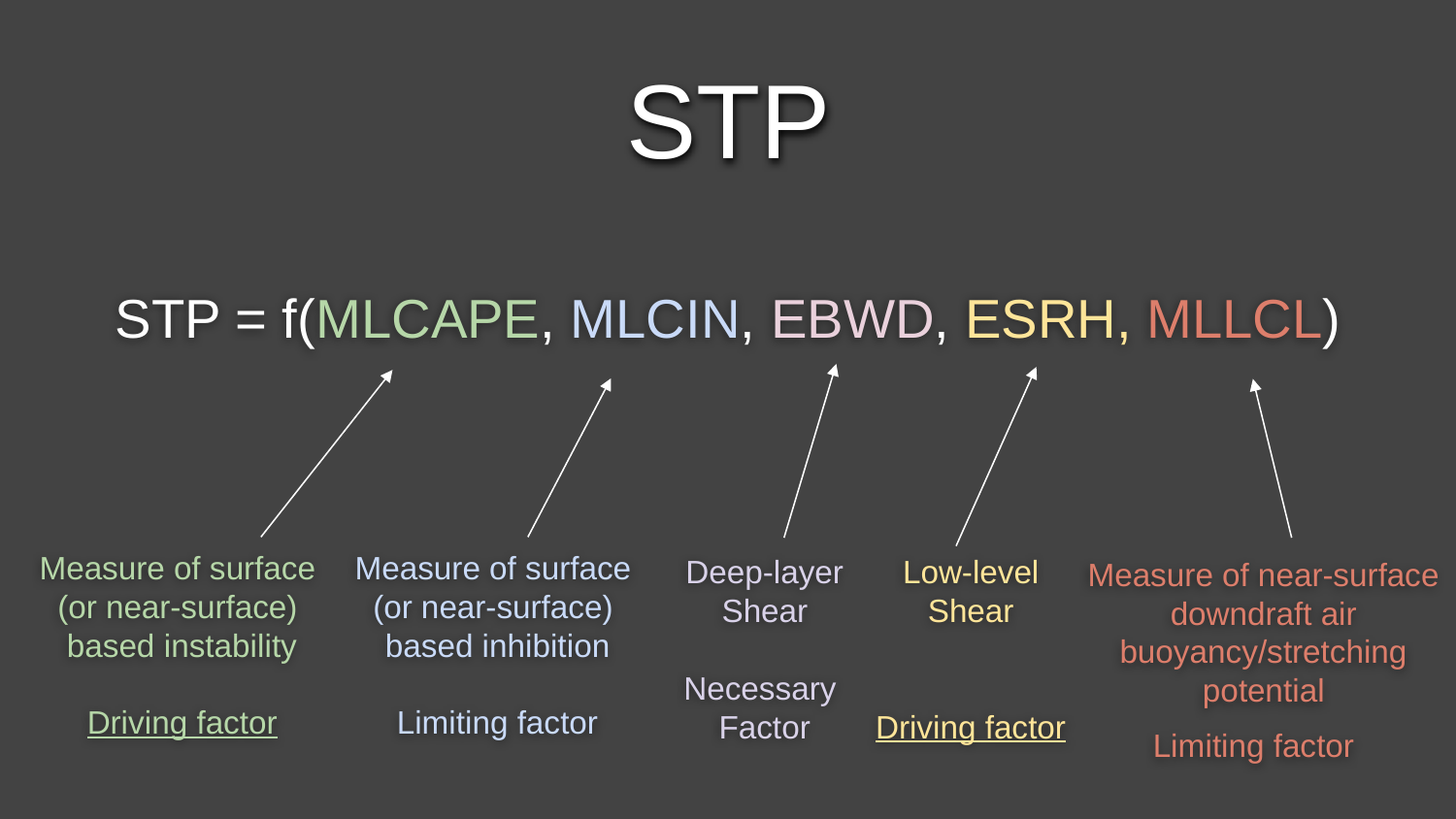

STP

STP = f(MLCAPE, MLCIN, EBWD, ESRH, MLLCL)

Deep-layer
Shear

Necessary
Factor

Low-level
Shear

Driving factor

Measure of surface
(or near-surface)
based instability

Driving factor

Measure of surface
(or near-surface)
based inhibition

Limiting factor

Measure of near-surface downdraft air buoyancy/stretching potential
Limiting factor